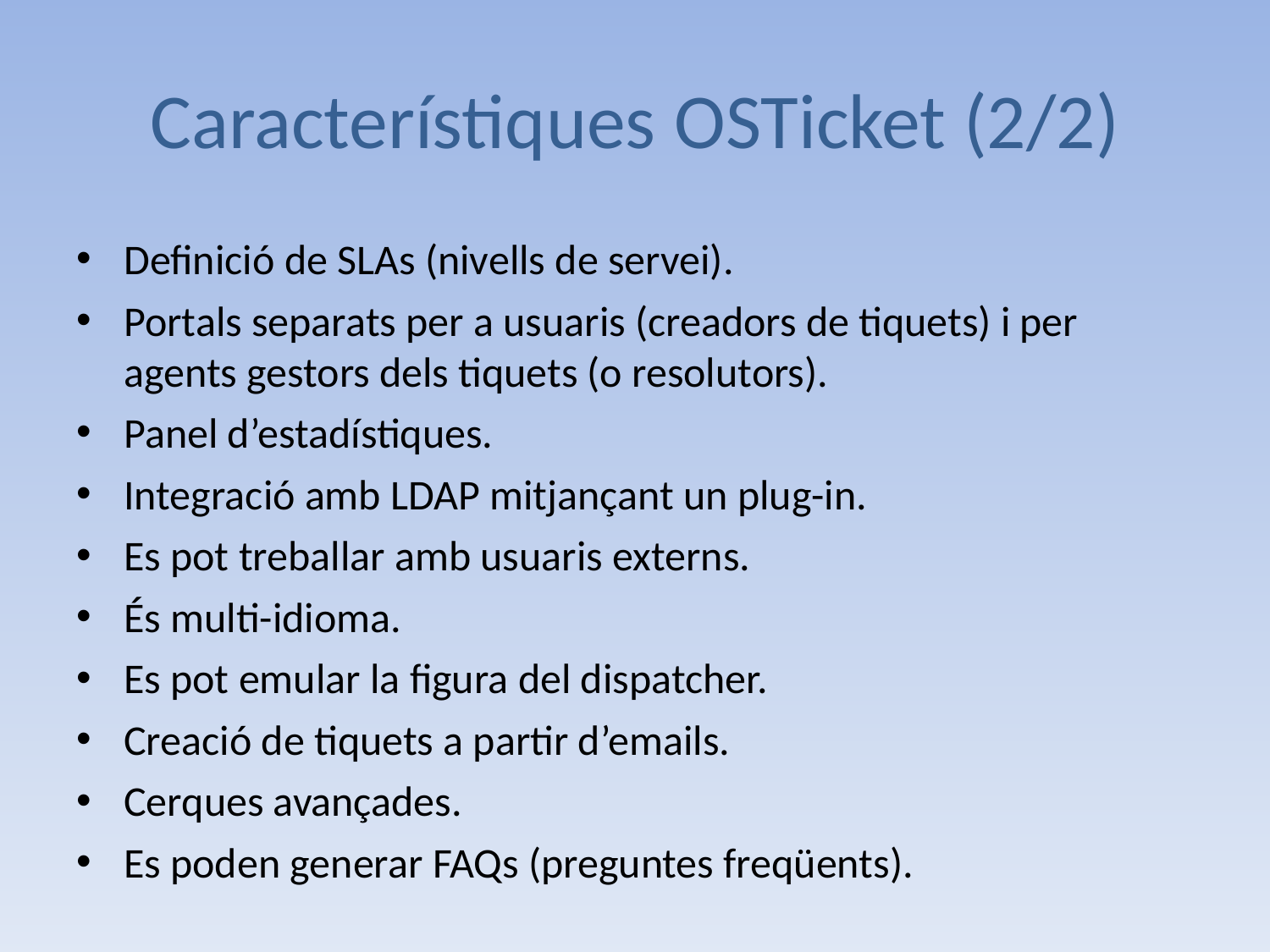

# Característiques OSTicket (2/2)
Definició de SLAs (nivells de servei).
Portals separats per a usuaris (creadors de tiquets) i per agents gestors dels tiquets (o resolutors).
Panel d’estadístiques.
Integració amb LDAP mitjançant un plug-in.
Es pot treballar amb usuaris externs.
És multi-idioma.
Es pot emular la figura del dispatcher.
Creació de tiquets a partir d’emails.
Cerques avançades.
Es poden generar FAQs (preguntes freqüents).